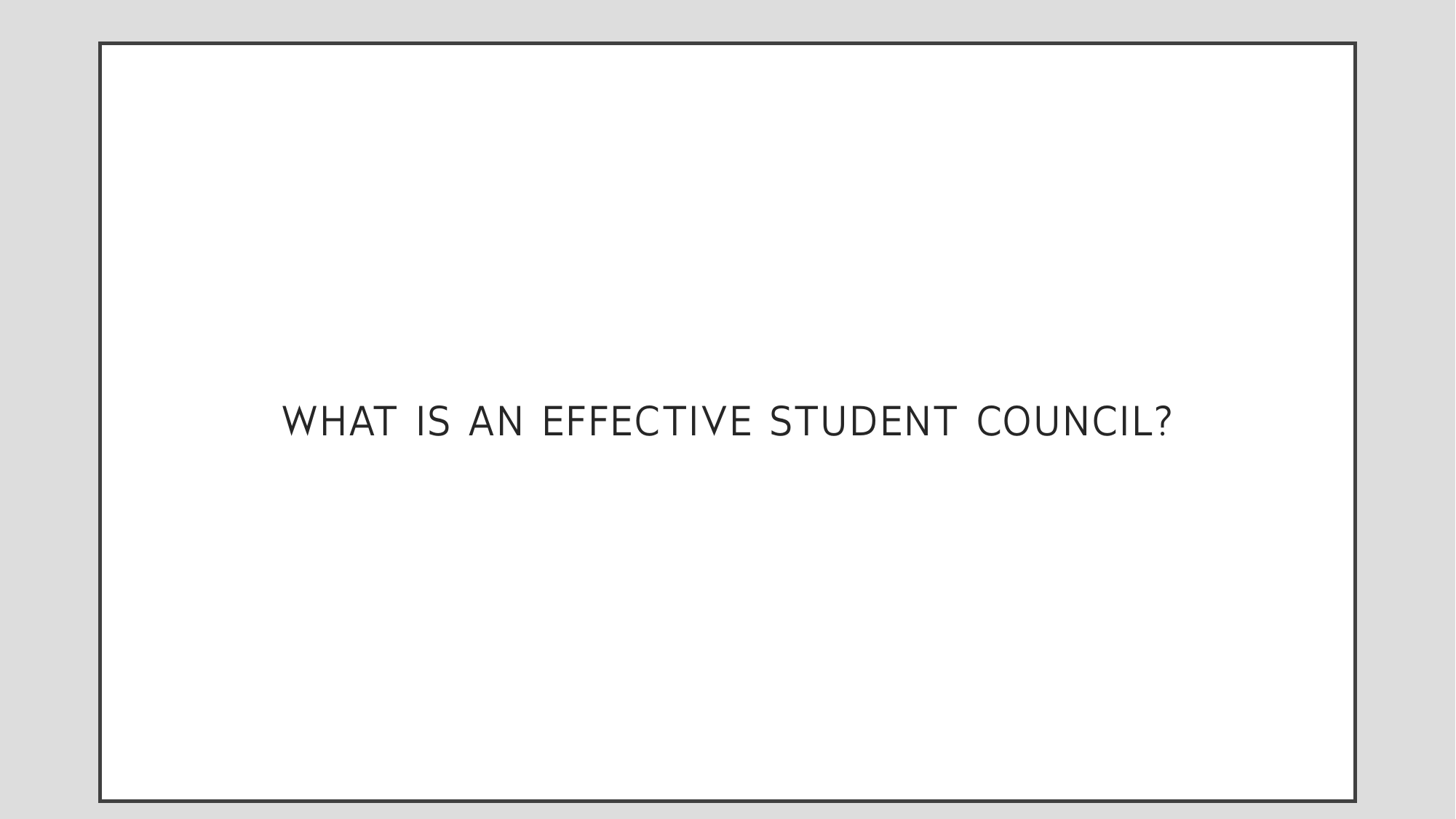

# What is an effective Student Council?